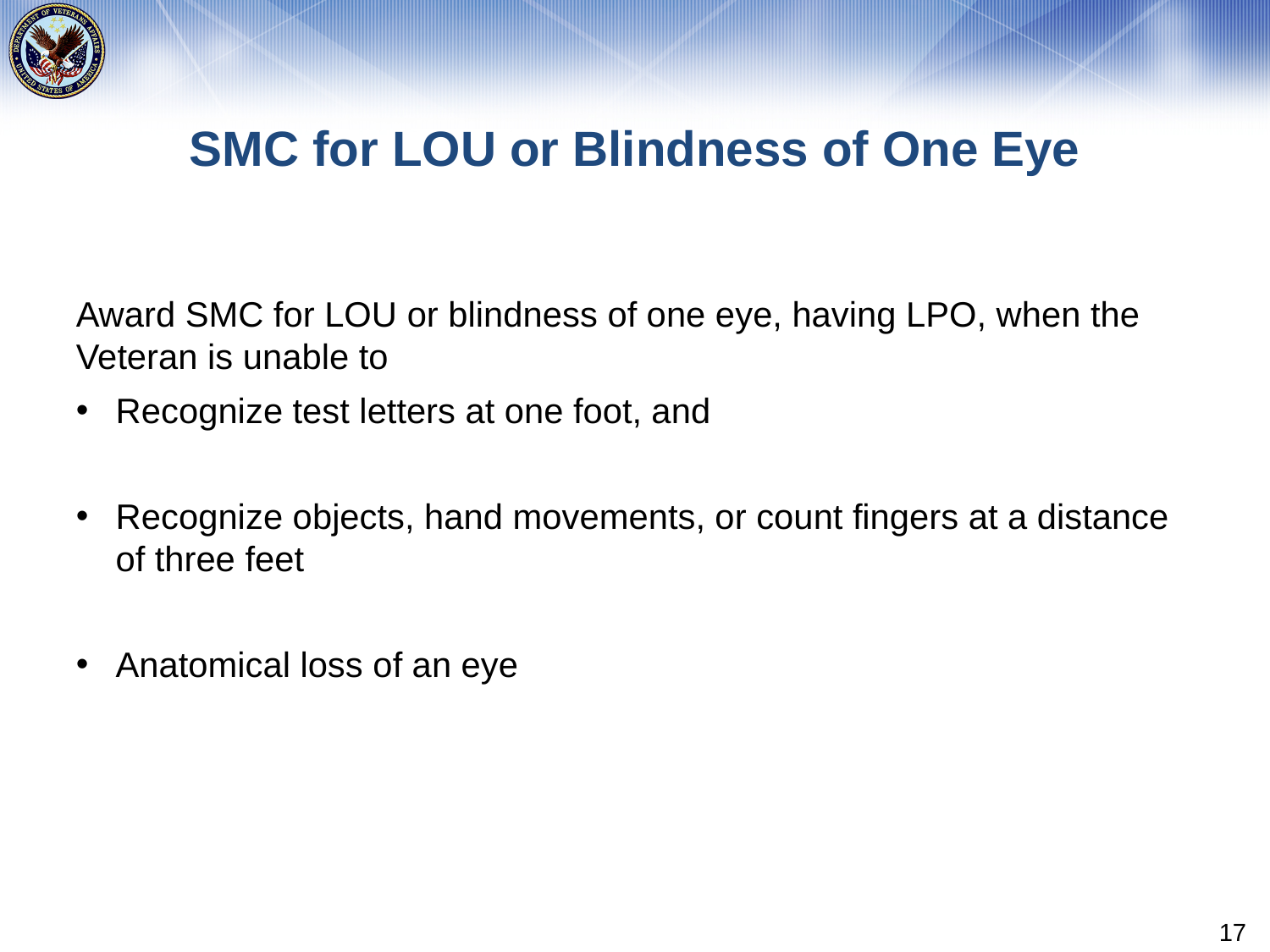

# SMC for LOU or Blindness of One Eye
Award SMC for LOU or blindness of one eye, having LPO, when the Veteran is unable to
Recognize test letters at one foot, and

Recognize objects, hand movements, or count fingers at a distance of three feet

Anatomical loss of an eye
17